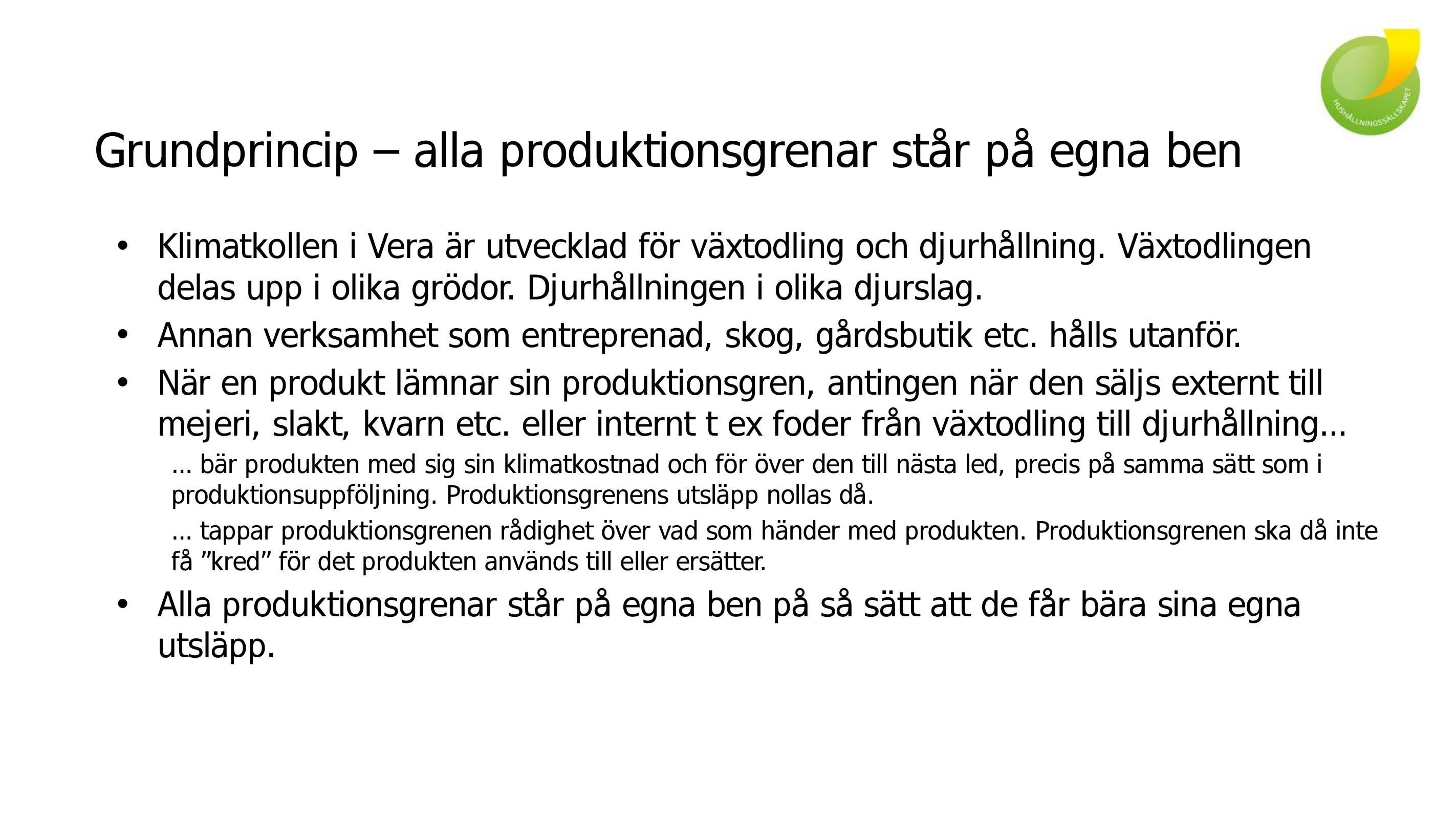

# Grundprincip – alla produktionsgrenar står på egna ben
Klimatkollen i Vera är utvecklad för växtodling och djurhållning. Växtodlingen delas upp i olika grödor. Djurhållningen i olika djurslag.
Annan verksamhet som entreprenad, skog, gårdsbutik etc. hålls utanför.
När en produkt lämnar sin produktionsgren, antingen när den säljs externt till mejeri, slakt, kvarn etc. eller internt t ex foder från växtodling till djurhållning…
… bär produkten med sig sin klimatkostnad och för över den till nästa led, precis på samma sätt som i produktionsuppföljning. Produktionsgrenens utsläpp nollas då.
… tappar produktionsgrenen rådighet över vad som händer med produkten. Produktionsgrenen ska då inte få ”kred” för det produkten används till eller ersätter.
Alla produktionsgrenar står på egna ben på så sätt att de får bära sina egna utsläpp.